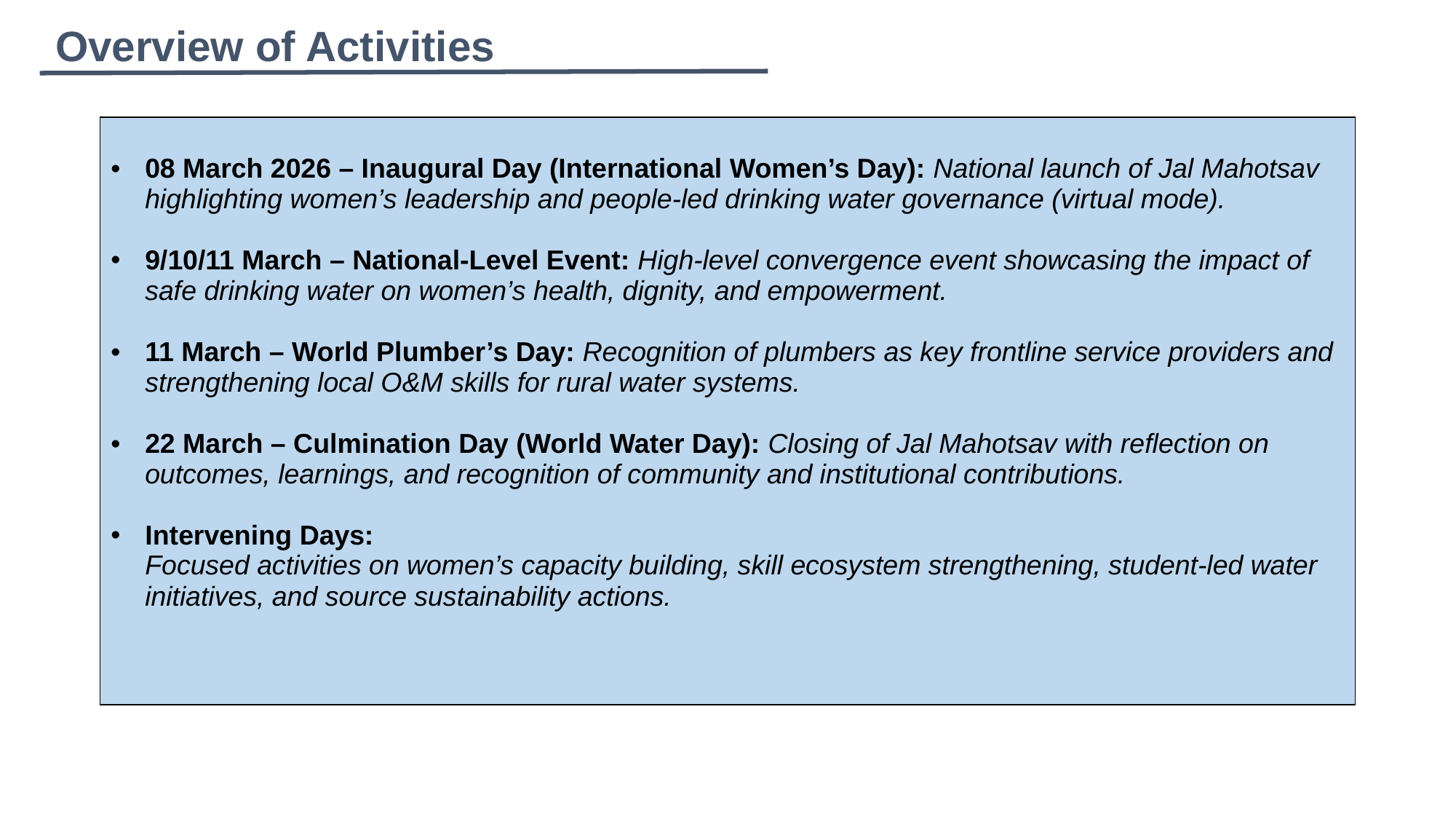

Overview of Activities
| 08 March 2026 – Inaugural Day (International Women’s Day): National launch of Jal Mahotsav highlighting women’s leadership and people‑led drinking water governance (virtual mode). 9/10/11 March – National‑Level Event: High‑level convergence event showcasing the impact of safe drinking water on women’s health, dignity, and empowerment. 11 March – World Plumber’s Day: Recognition of plumbers as key frontline service providers and strengthening local O&M skills for rural water systems. 22 March – Culmination Day (World Water Day): Closing of Jal Mahotsav with reflection on outcomes, learnings, and recognition of community and institutional contributions. Intervening Days: Focused activities on women’s capacity building, skill ecosystem strengthening, student-led water initiatives, and source sustainability actions. |
| --- |
|  |